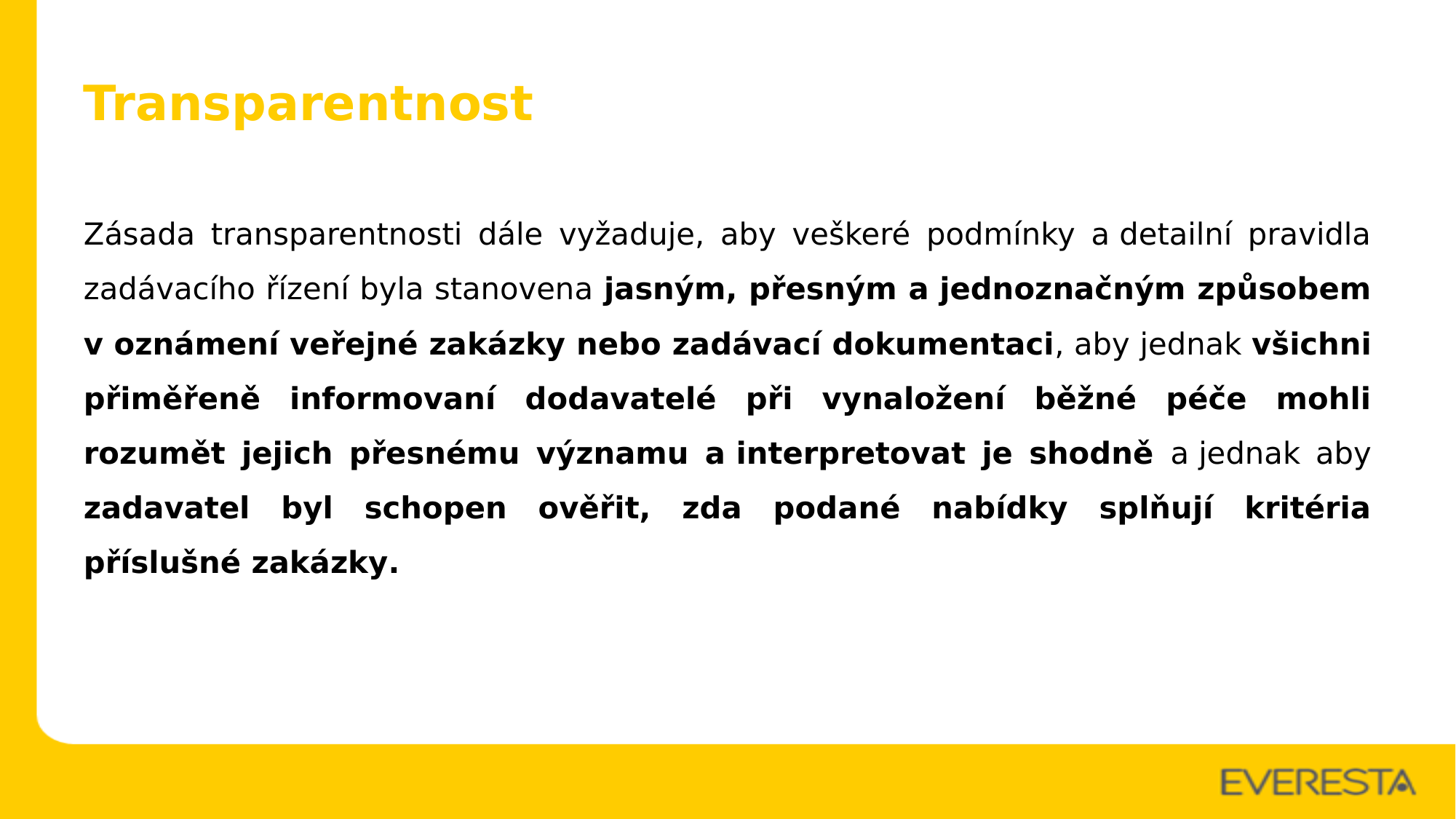

# Transparentnost
Zásada transparentnosti dále vyžaduje, aby veškeré podmínky a detailní pravidla zadávacího řízení byla stanovena jasným, přesným a jednoznačným způsobem v oznámení veřejné zakázky nebo zadávací dokumentaci, aby jednak všichni přiměřeně informovaní dodavatelé při vynaložení běžné péče mohli rozumět jejich přesnému významu a interpretovat je shodně a jednak aby zadavatel byl schopen ověřit, zda podané nabídky splňují kritéria příslušné zakázky.